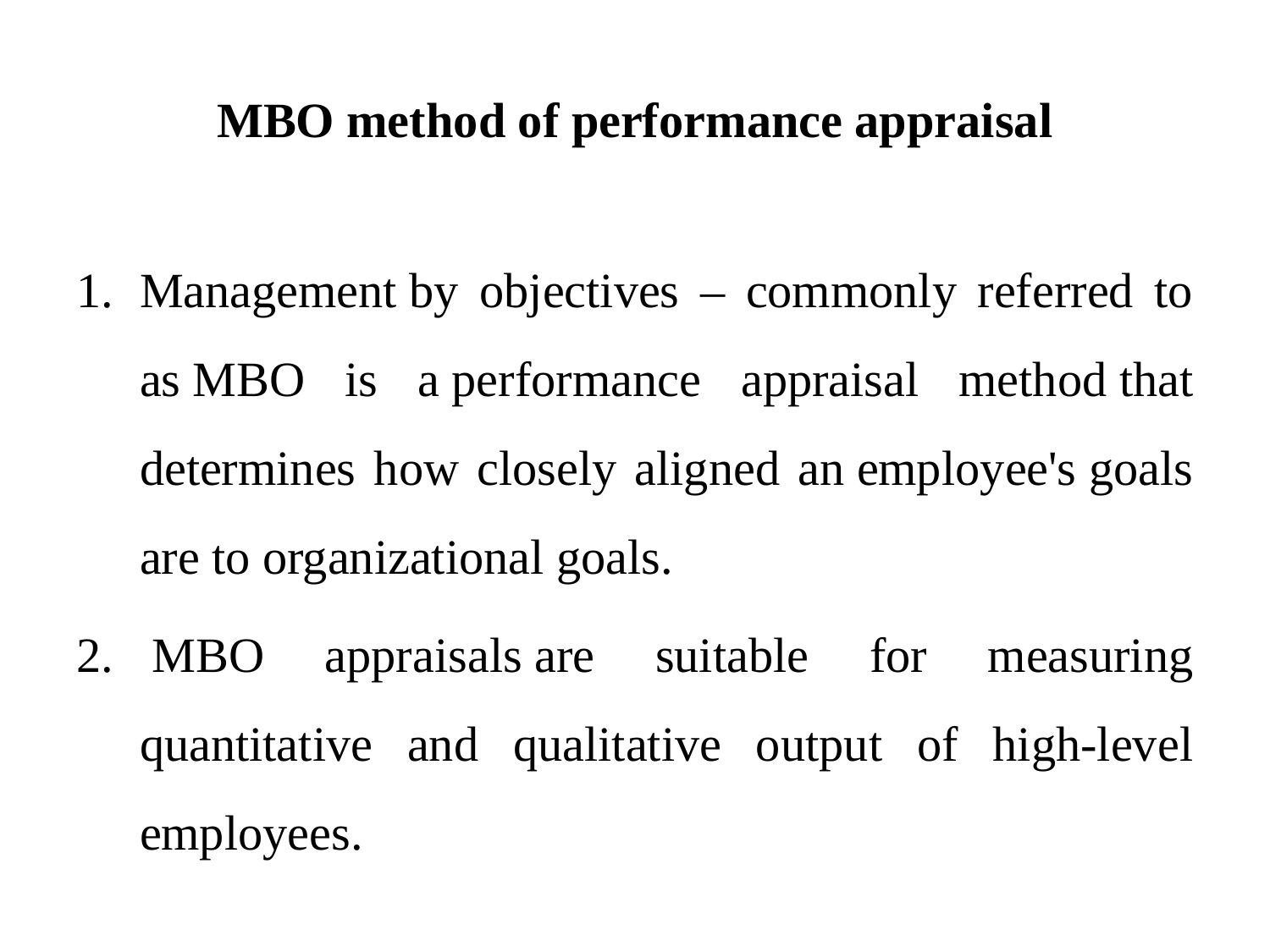

# MBO method of performance appraisal
Management by objectives – commonly referred to as MBO is a performance appraisal method that determines how closely aligned an employee's goals are to organizational goals.
 MBO appraisals are suitable for measuring quantitative and qualitative output of high-level employees.